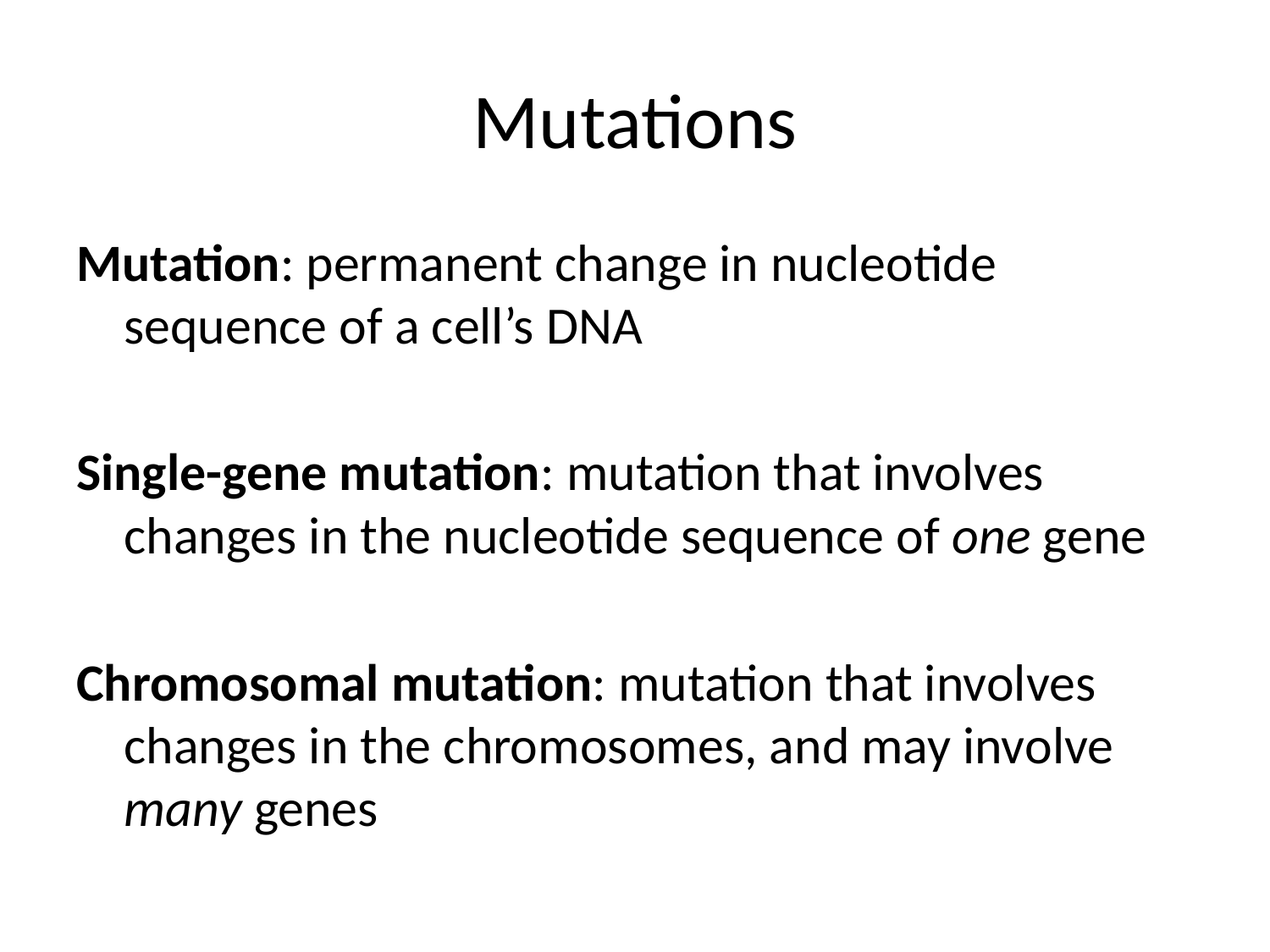

# Mutations
Mutation: permanent change in nucleotide sequence of a cell’s DNA

Single-gene mutation: mutation that involves changes in the nucleotide sequence of one gene

Chromosomal mutation: mutation that involves changes in the chromosomes, and may involve many genes